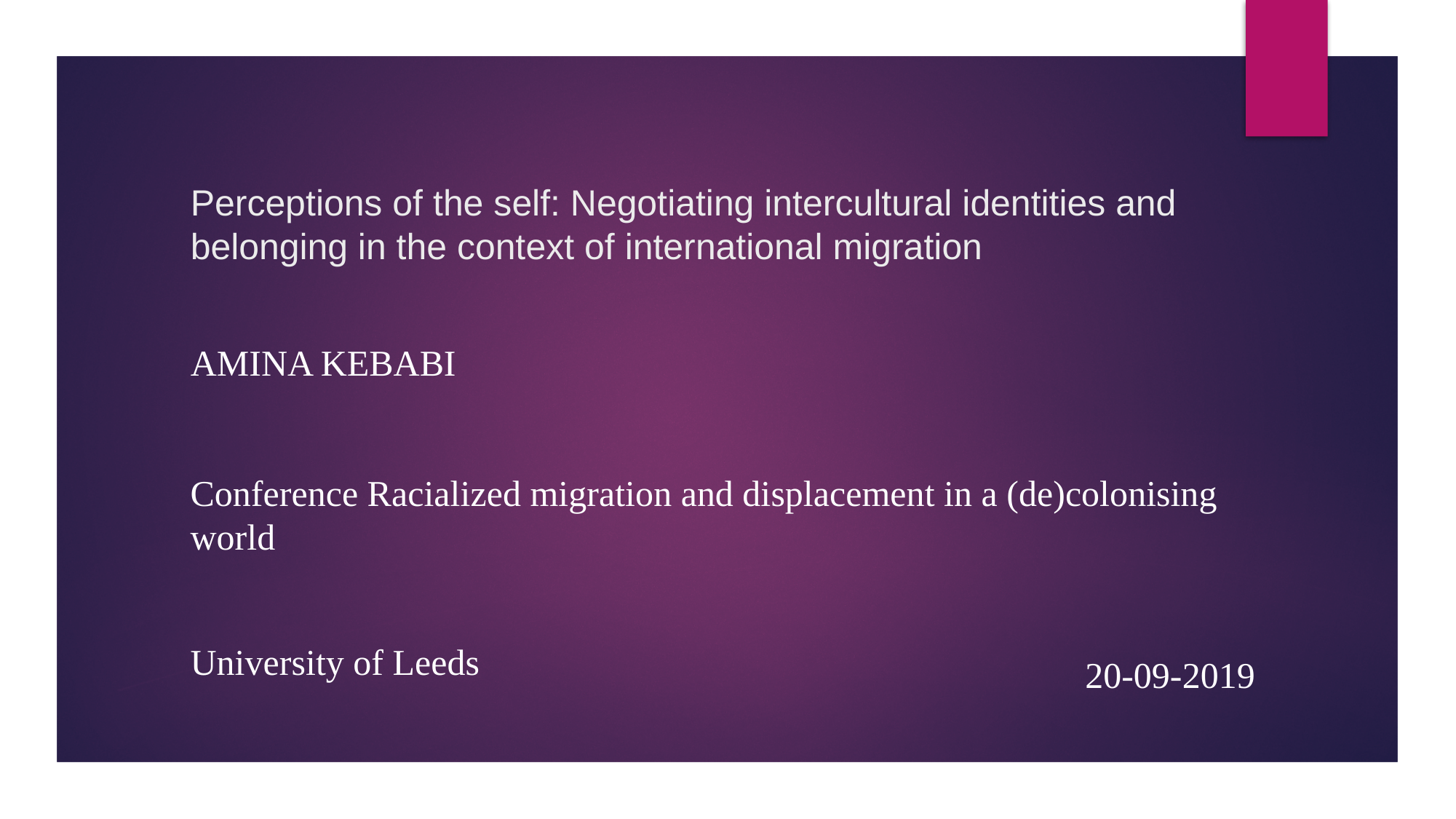

# Perceptions of the self: Negotiating intercultural identities and belonging in the context of international migration
Amina kebabi
Conference Racialized migration and displacement in a (de)colonising world
University of Leeds
20-09-2019